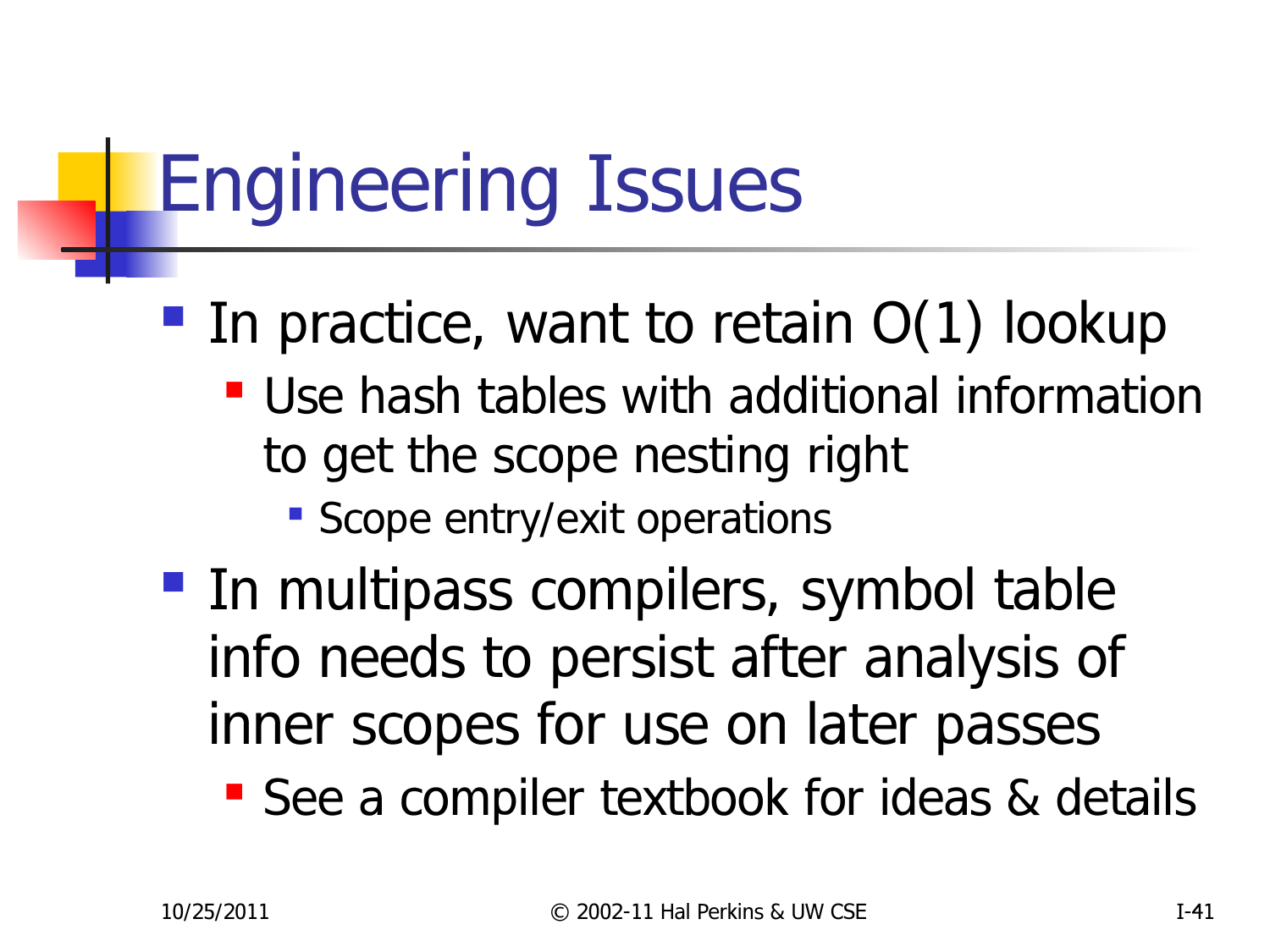

# Engineering Issues
In practice, want to retain O(1) lookup
Use hash tables with additional information to get the scope nesting right
Scope entry/exit operations
In multipass compilers, symbol table info needs to persist after analysis of inner scopes for use on later passes
See a compiler textbook for ideas & details
10/25/2011
© 2002-11 Hal Perkins & UW CSE
I-41